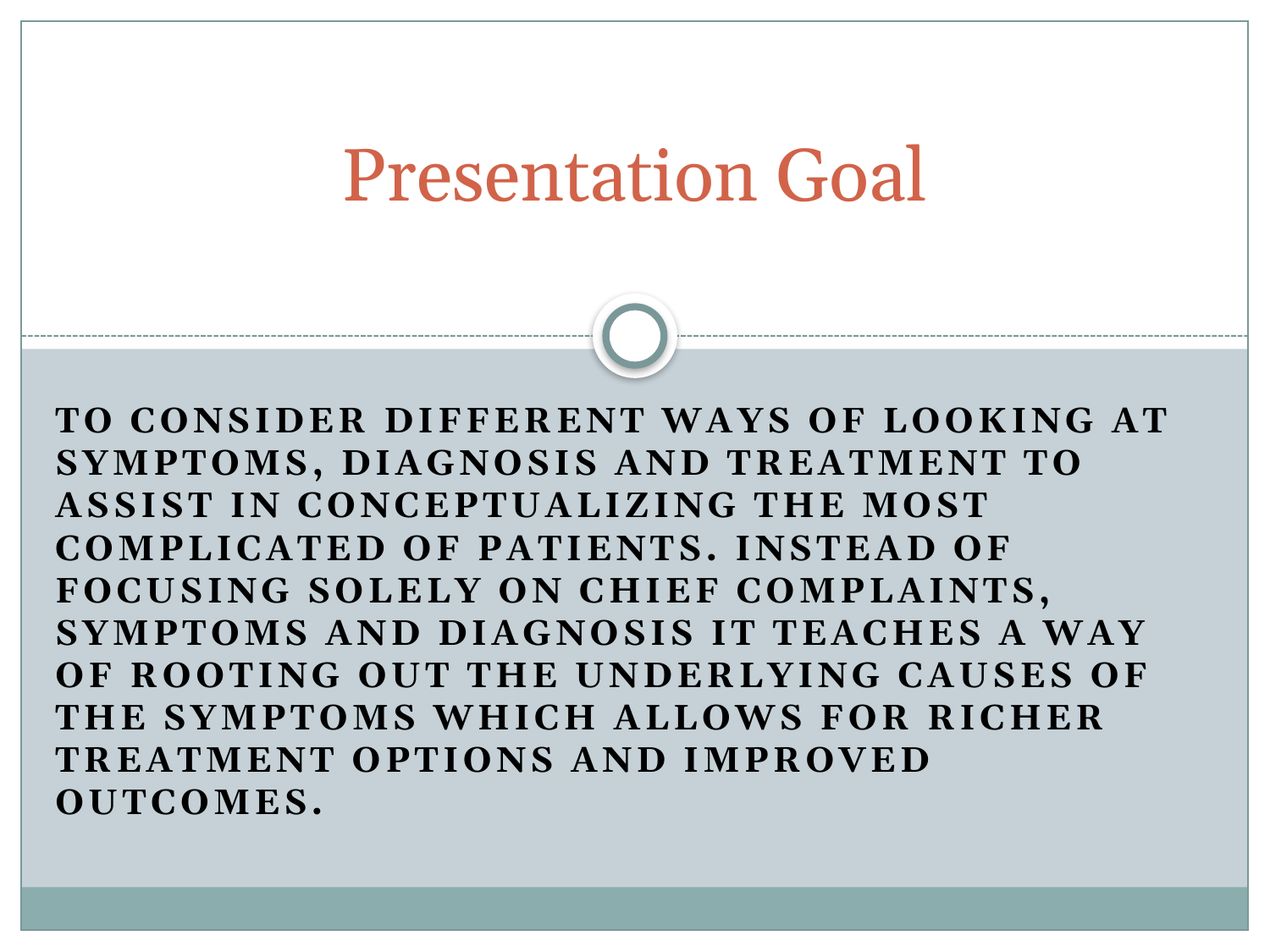

# Presentation Goal
To consider different ways of looking at symptoms, diagnosis and treatment to assist in conceptualizing the most complicated of patients. Instead of focusing solely on chief complaints, symptoms and diagnosis it teaches a way of rooting out the underlying causes of the Symptoms which allows for richer treatment options and improved outcomes.